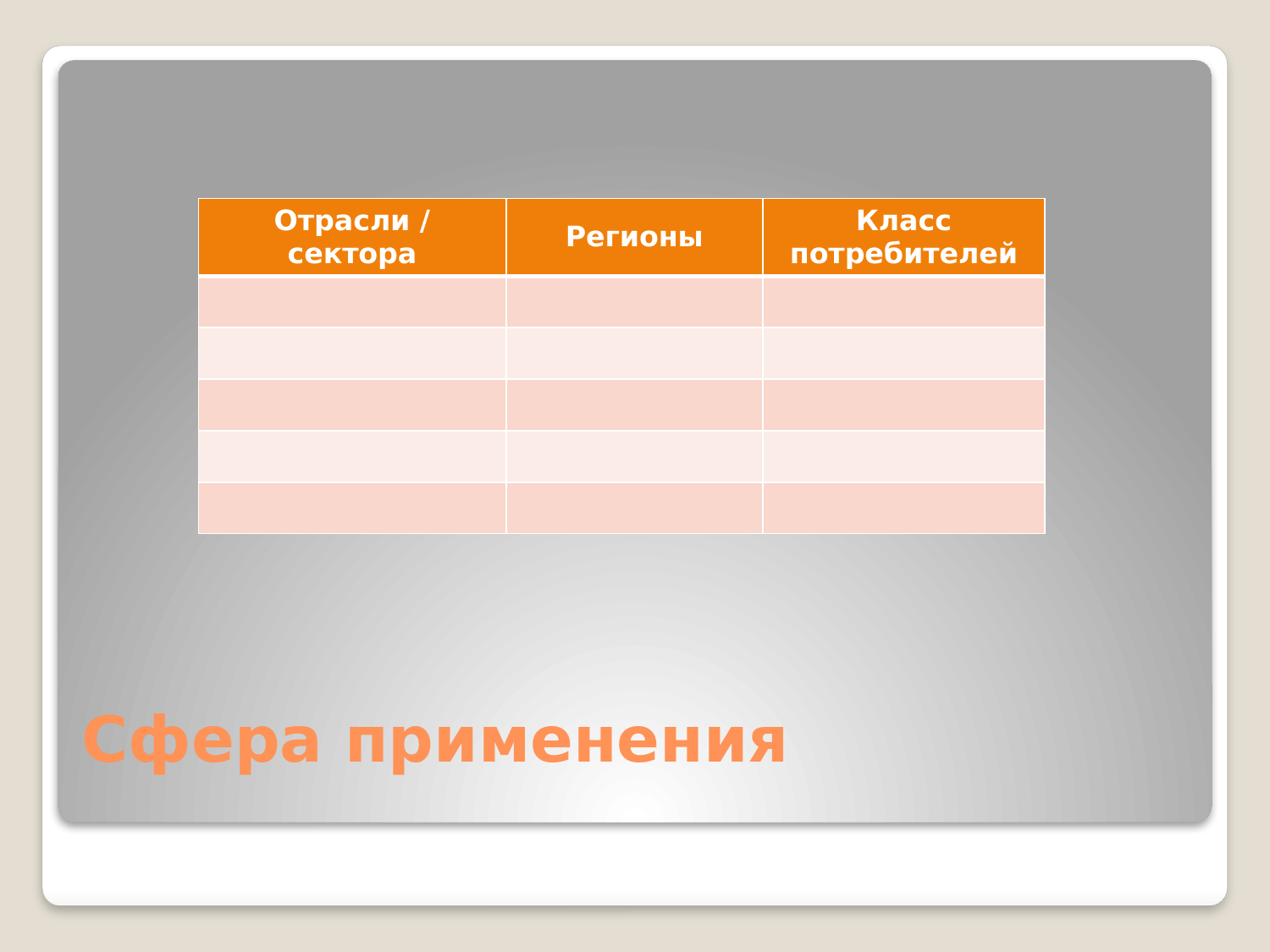

| Отрасли / сектора | Регионы | Класс потребителей |
| --- | --- | --- |
|  |  |  |
|  |  |  |
|  |  |  |
|  |  |  |
|  |  |  |
# Сфера применения